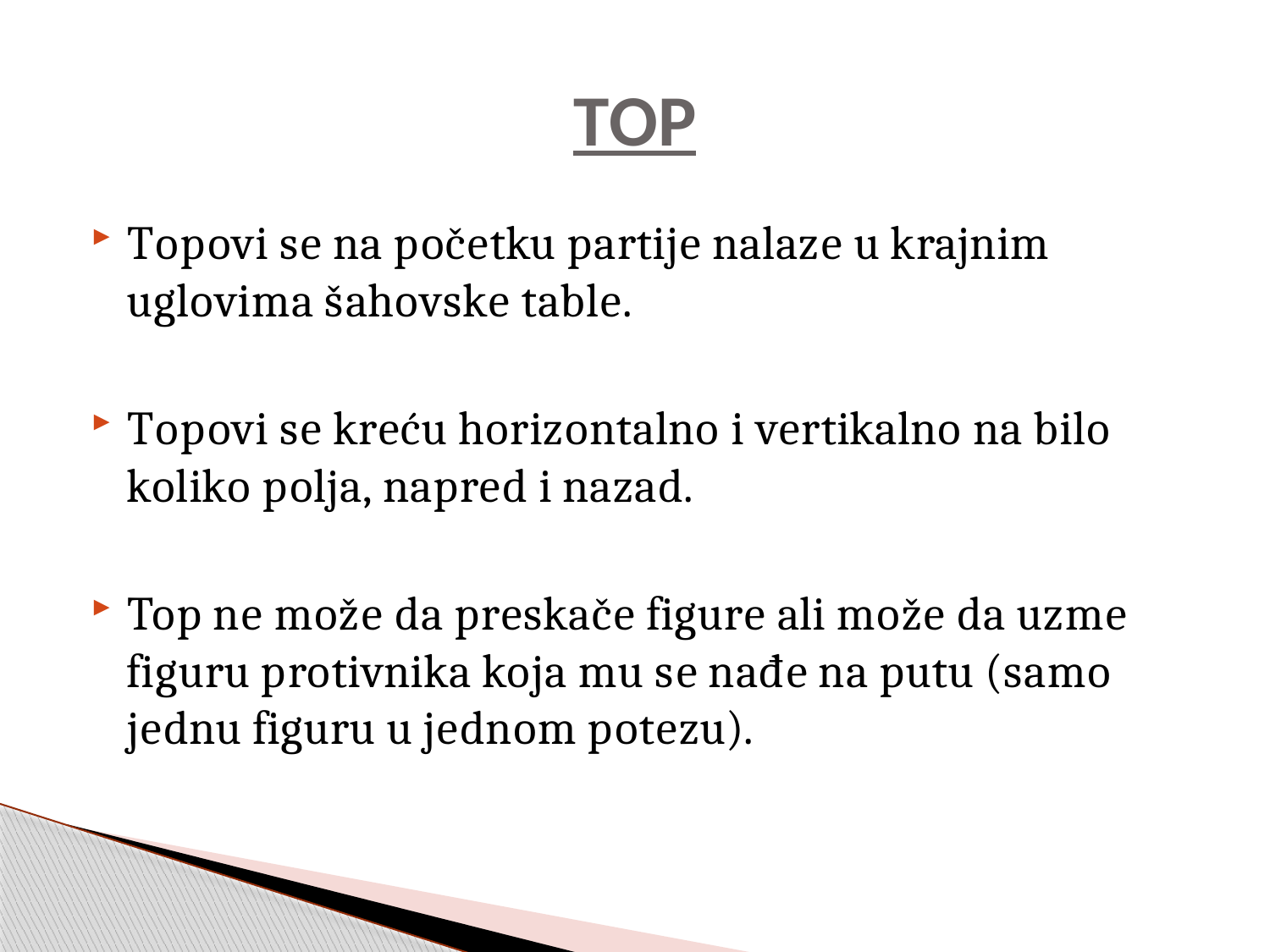

# TOP
Topovi se na početku partije nalaze u krajnim uglovima šahovske table.

Topovi se kreću horizontalno i vertikalno na bilo koliko polja, napred i nazad.

Top ne može da preskače figure ali može da uzme figuru protivnika koja mu se nađe na putu (samo jednu figuru u jednom potezu).